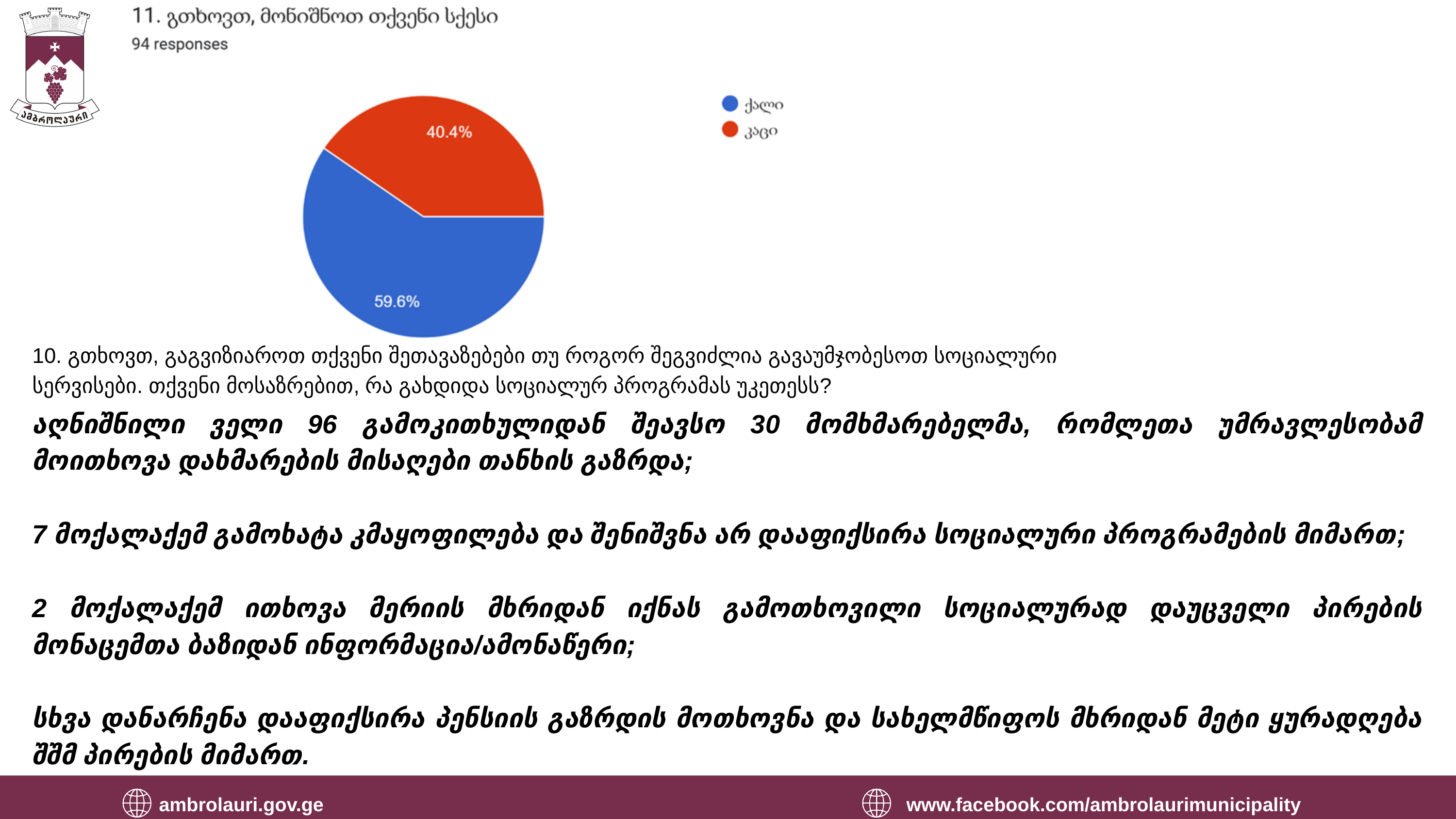

10. გთხოვთ, გაგვიზიაროთ თქვენი შეთავაზებები თუ როგორ შეგვიძლია გავაუმჯობესოთ სოციალური სერვისები. თქვენი მოსაზრებით, რა გახდიდა სოციალურ პროგრამას უკეთესს?
აღნიშნილი ველი 96 გამოკითხულიდან შეავსო 30 მომხმარებელმა, რომლეთა უმრავლესობამ მოითხოვა დახმარების მისაღები თანხის გაზრდა;

7 მოქალაქემ გამოხატა კმაყოფილება და შენიშვნა არ დააფიქსირა სოციალური პროგრამების მიმართ;

2 მოქალაქემ ითხოვა მერიის მხრიდან იქნას გამოთხოვილი სოციალურად დაუცველი პირების მონაცემთა ბაზიდან ინფორმაცია/ამონაწერი;

სხვა დანარჩენა დააფიქსირა პენსიის გაზრდის მოთხოვნა და სახელმწიფოს მხრიდან მეტი ყურადღება შშმ პირების მიმართ.

ambrolauri.gov.ge
www.facebook.com/ambrolaurimunicipality